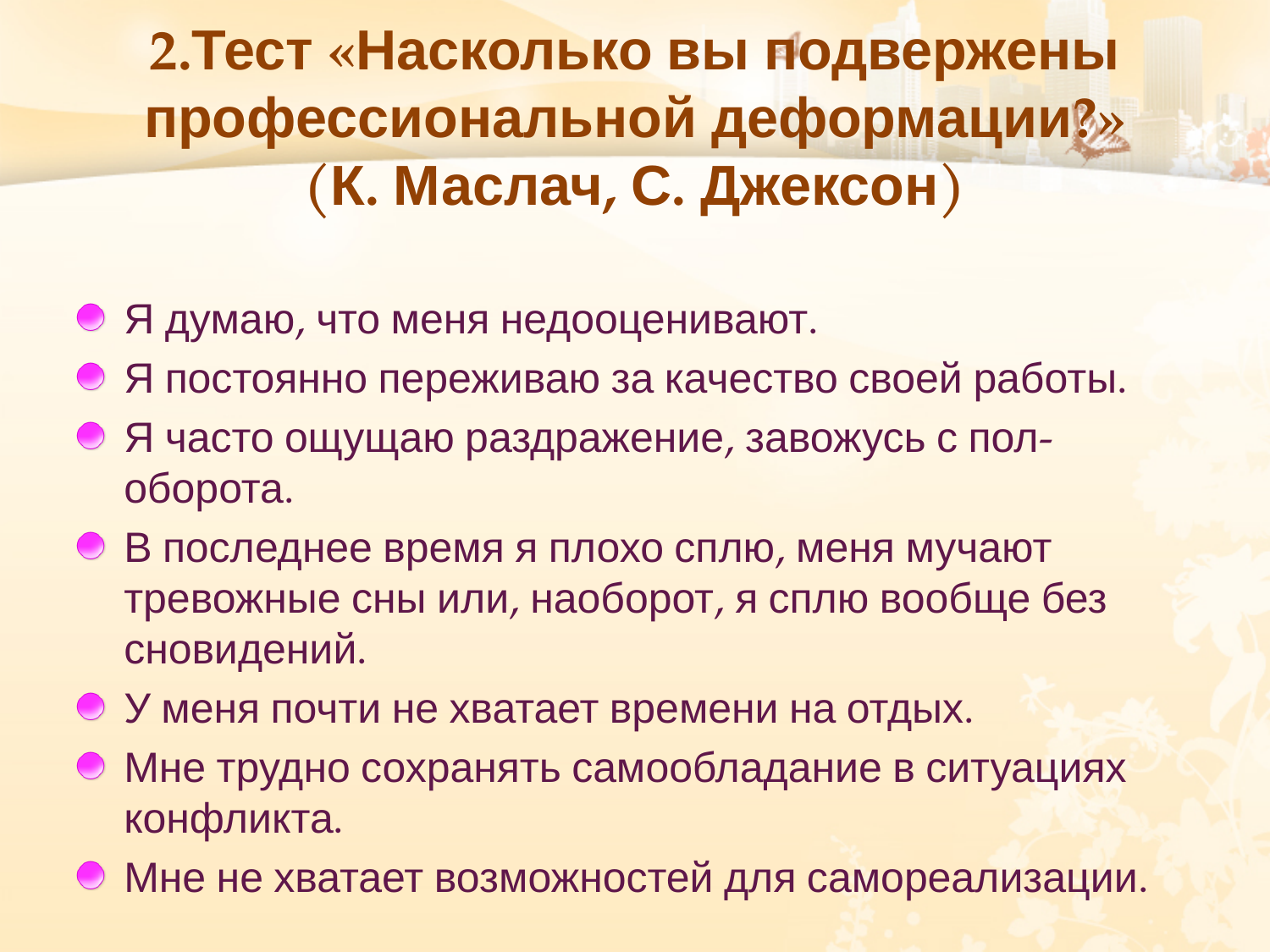

# 2.Тест «Насколько вы подвержены профессиональной деформации?» (К. Маслач, С. Джексон)

Я думаю, что меня недооценивают.
Я постоянно переживаю за качество своей работы.
Я часто ощущаю раздражение, завожусь с пол-оборота.
В последнее время я плохо сплю, меня мучают тревожные сны или, наоборот, я сплю вообще без сновидений.
У меня почти не хватает времени на отдых.
Мне трудно сохранять самообладание в ситуациях конфликта.
Мне не хватает возможностей для самореализации.